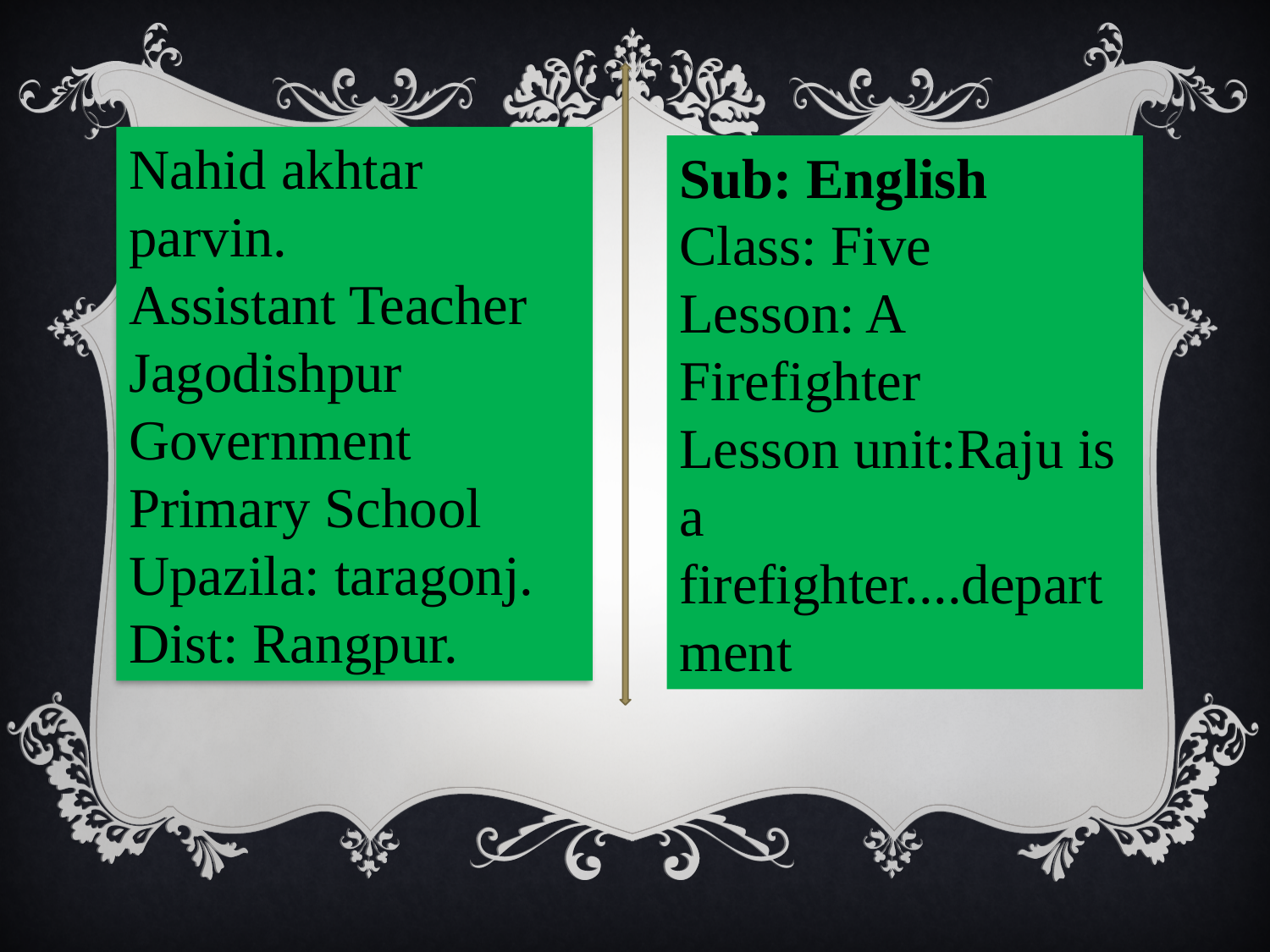

Nahid akhtar parvin.
Assistant Teacher
Jagodishpur Government Primary School
Upazila: taragonj.
Dist: Rangpur.
Sub: English
Class: Five
Lesson: A Firefighter
Lesson unit:Raju is a firefighter....department